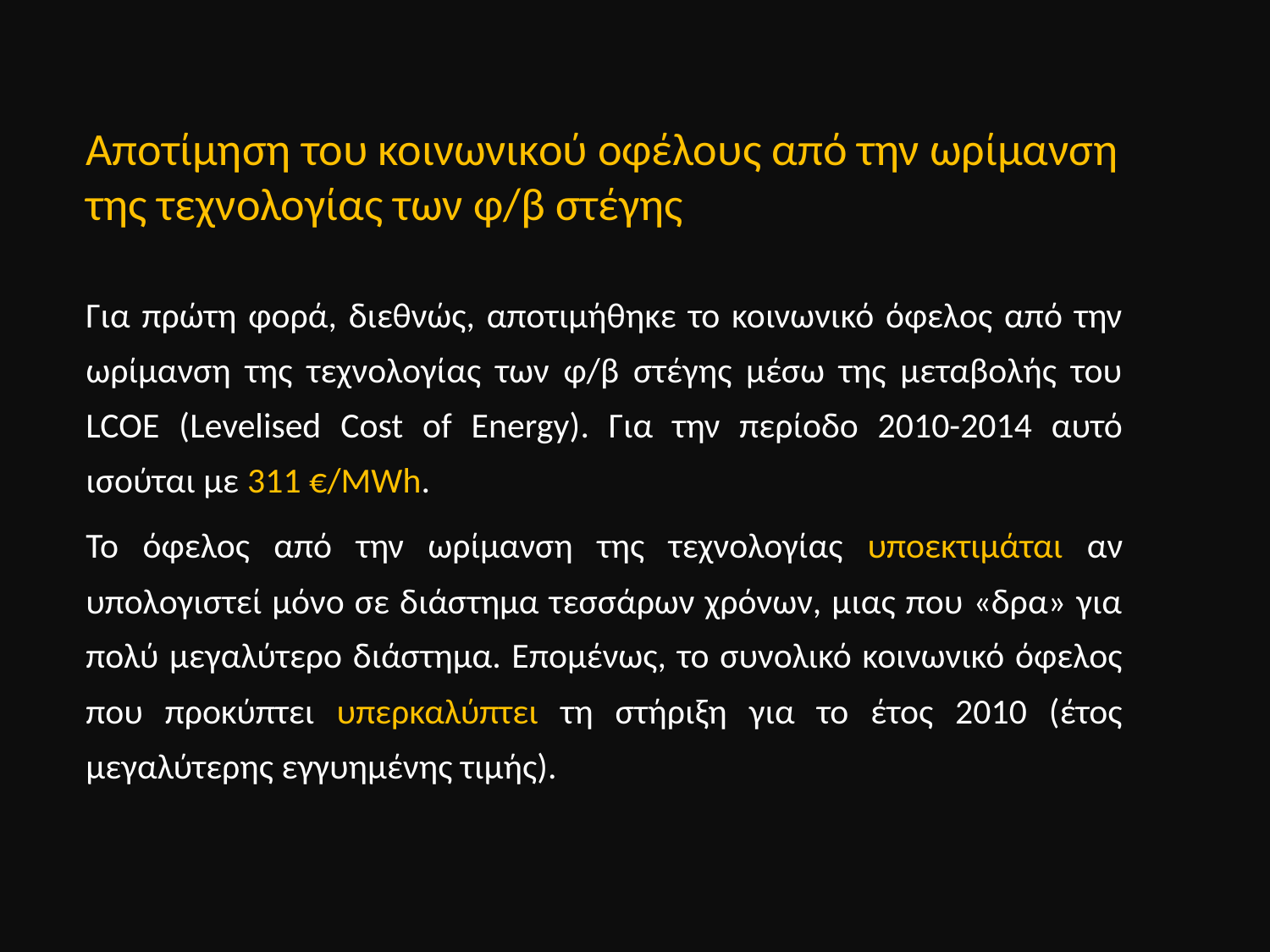

Αποτίμηση του κοινωνικού οφέλους από την ωρίμανση της τεχνολογίας των φ/β στέγης
Για πρώτη φορά, διεθνώς, αποτιμήθηκε το κοινωνικό όφελος από την ωρίμανση της τεχνολογίας των φ/β στέγης μέσω της μεταβολής του LCOE (Levelised Cost of Energy). Για την περίοδο 2010-2014 αυτό ισούται με 311 €/MWh.
Το όφελος από την ωρίμανση της τεχνολογίας υποεκτιμάται αν υπολογιστεί μόνο σε διάστημα τεσσάρων χρόνων, μιας που «δρα» για πολύ μεγαλύτερο διάστημα. Επομένως, το συνολικό κοινωνικό όφελος που προκύπτει υπερκαλύπτει τη στήριξη για το έτος 2010 (έτος μεγαλύτερης εγγυημένης τιμής).